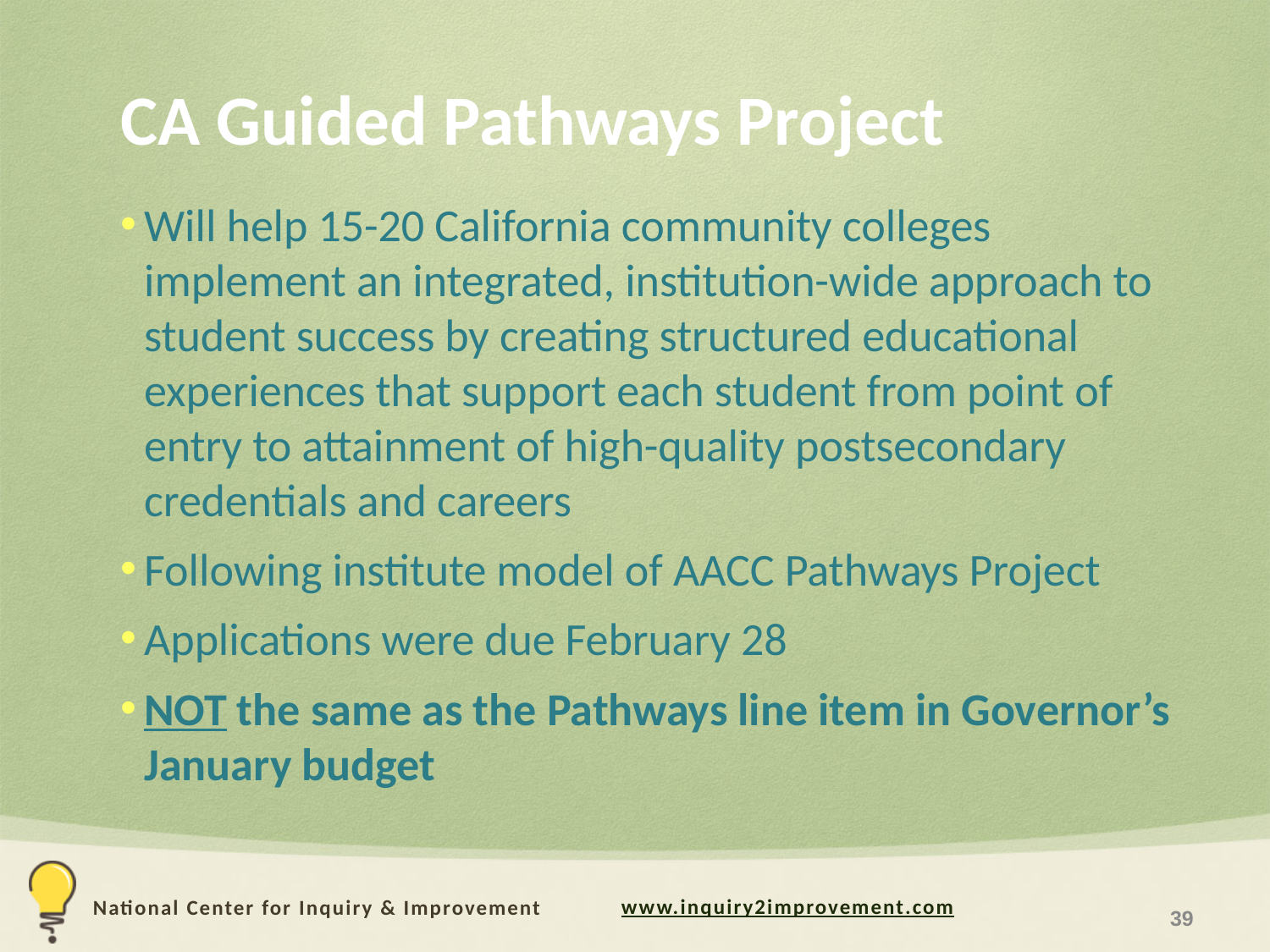

# CA Guided Pathways Project
Will help 15-20 California community colleges implement an integrated, institution-wide approach to student success by creating structured educational experiences that support each student from point of entry to attainment of high-quality postsecondary credentials and careers
Following institute model of AACC Pathways Project
Applications were due February 28
NOT the same as the Pathways line item in Governor’s January budget
39